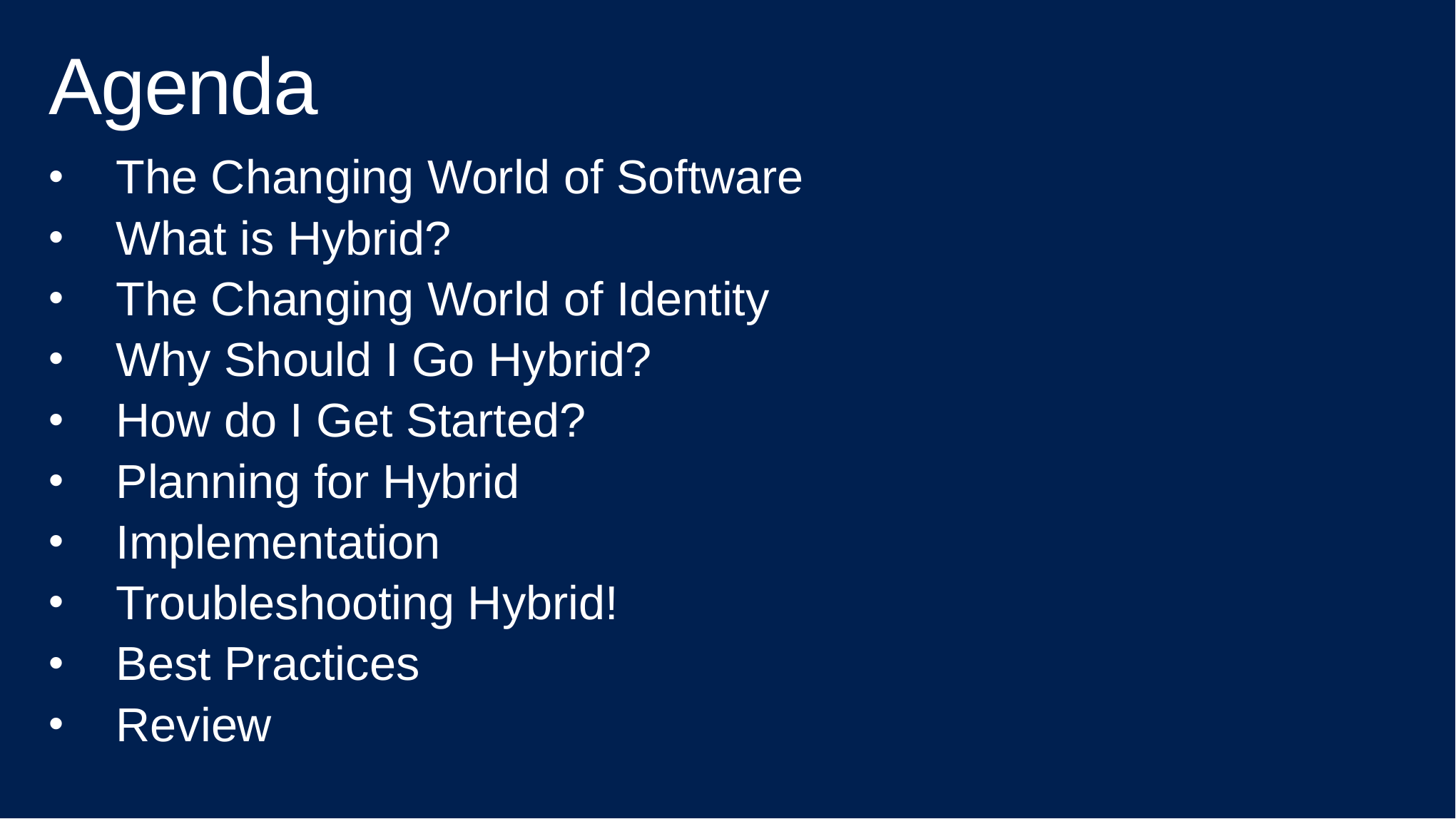

# Agenda
The Changing World of Software
What is Hybrid?
The Changing World of Identity
Why Should I Go Hybrid?
How do I Get Started?
Planning for Hybrid
Implementation
Troubleshooting Hybrid!
Best Practices
Review